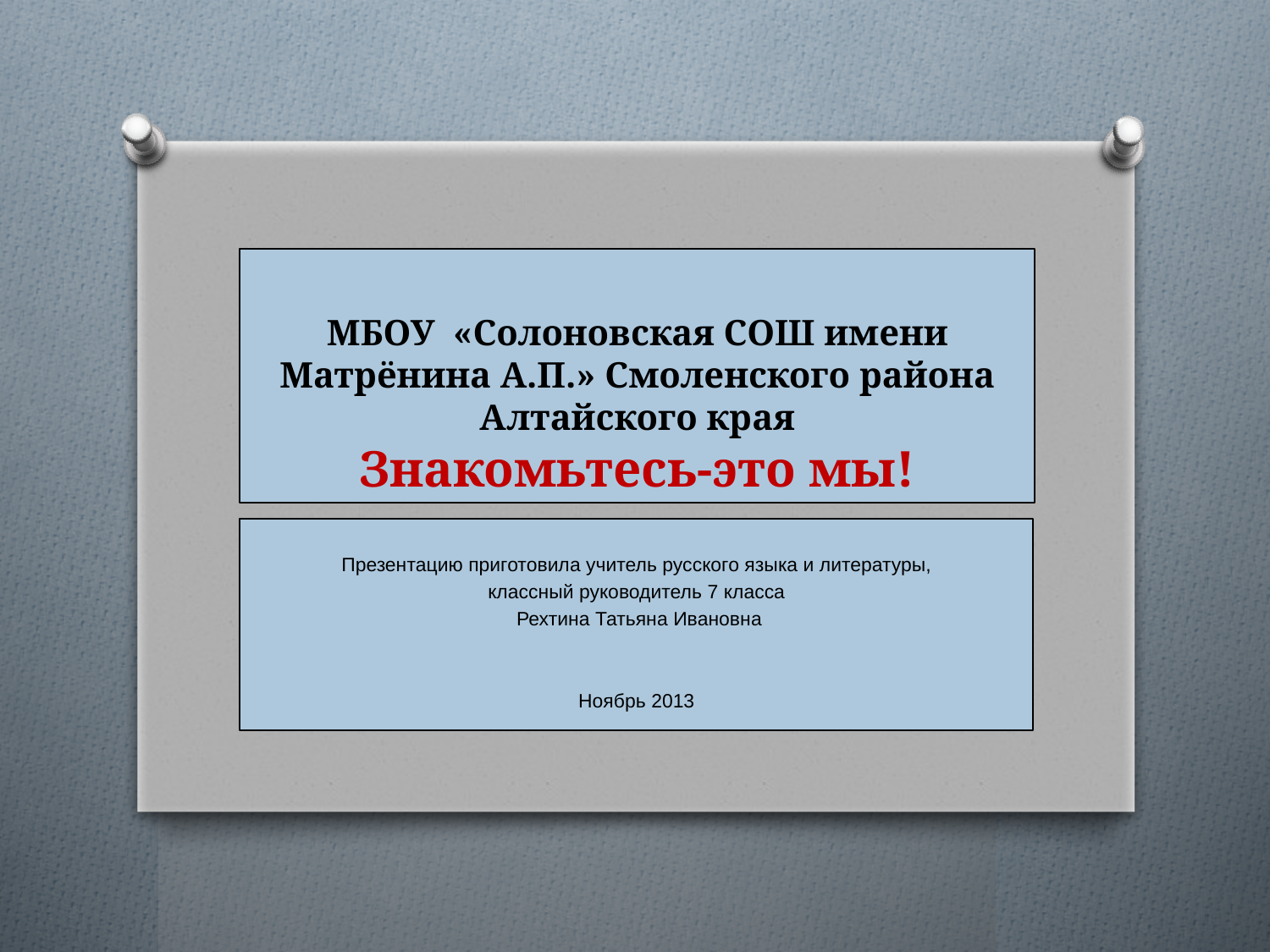

# МБОУ  «Солоновская СОШ имени Матрёнина А.П.» Смоленского района Алтайского края Знакомьтесь-это мы!

Презентацию приготовила учитель русского языка и литературы,
классный руководитель 7 класса
 Рехтина Татьяна Ивановна

Ноябрь 2013